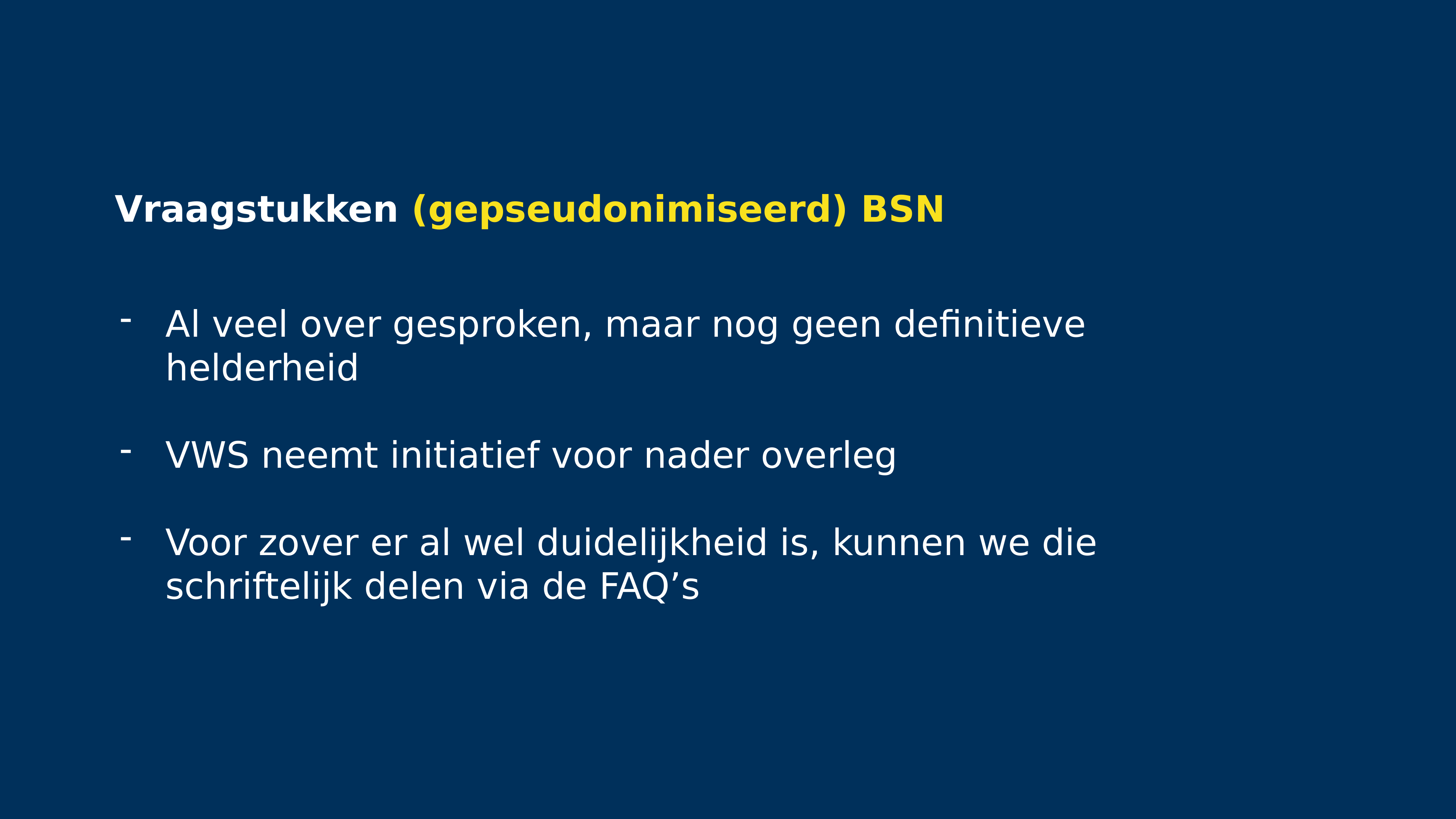

# Vraagstukken (gepseudonimiseerd) BSN
Al veel over gesproken, maar nog geen definitieve helderheid

VWS neemt initiatief voor nader overleg

Voor zover er al wel duidelijkheid is, kunnen we die schriftelijk delen via de FAQ’s